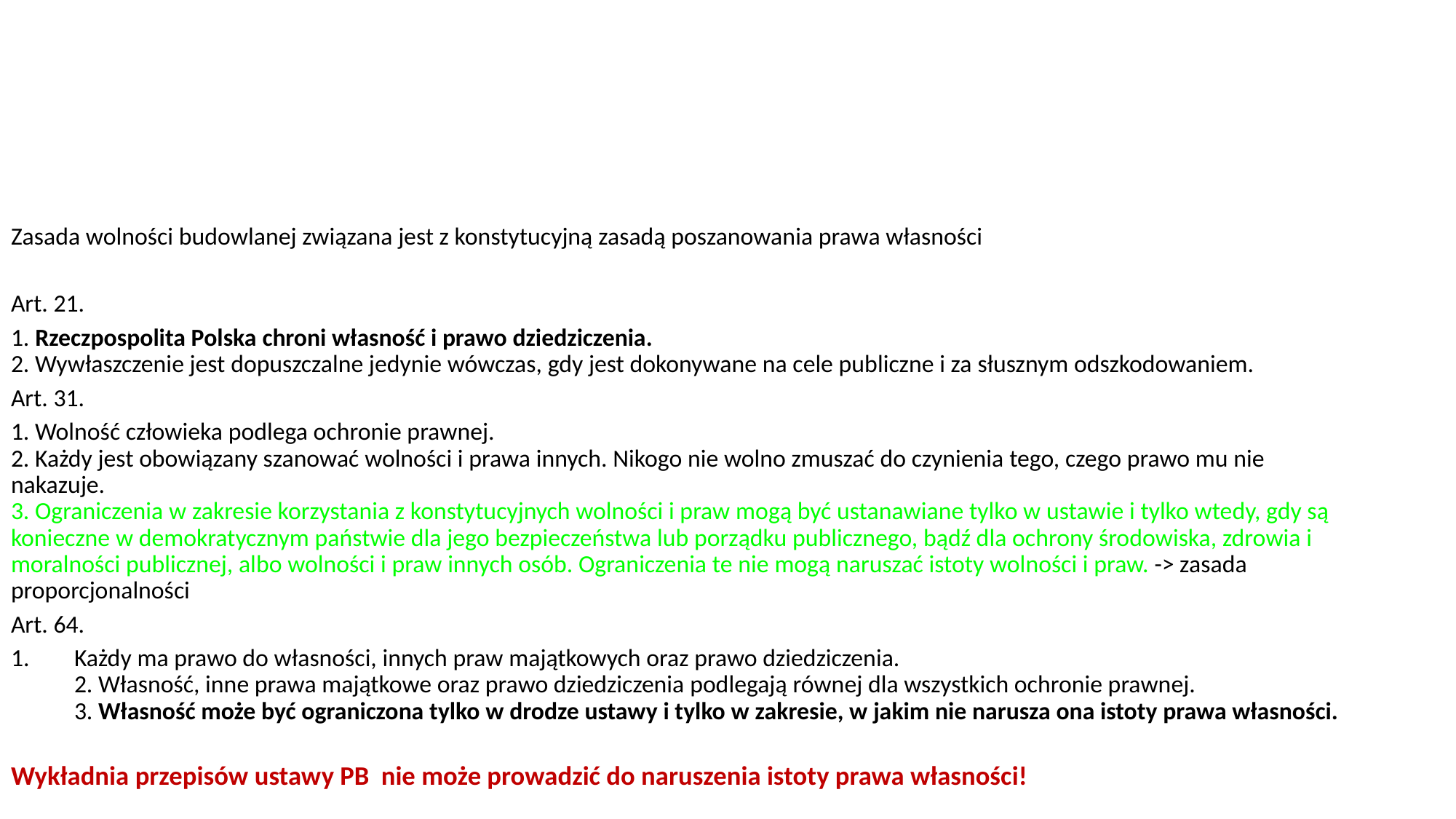

#
Zasada wolności budowlanej związana jest z konstytucyjną zasadą poszanowania prawa własności

Art. 21.
1. Rzeczpospolita Polska chroni własność i prawo dziedziczenia.
2. Wywłaszczenie jest dopuszczalne jedynie wówczas, gdy jest dokonywane na cele publiczne i za słusznym odszkodowaniem.
Art. 31.
1. Wolność człowieka podlega ochronie prawnej.
2. Każdy jest obowiązany szanować wolności i prawa innych. Nikogo nie wolno zmuszać do czynienia tego, czego prawo mu nie nakazuje.
3. Ograniczenia w zakresie korzystania z konstytucyjnych wolności i praw mogą być ustanawiane tylko w ustawie i tylko wtedy, gdy są konieczne w demokratycznym państwie dla jego bezpieczeństwa lub porządku publicznego, bądź dla ochrony środowiska, zdrowia i moralności publicznej, albo wolności i praw innych osób. Ograniczenia te nie mogą naruszać istoty wolności i praw. -> zasada proporcjonalności
Art. 64.
Każdy ma prawo do własności, innych praw majątkowych oraz prawo dziedziczenia.
2. Własność, inne prawa majątkowe oraz prawo dziedziczenia podlegają równej dla wszystkich ochronie prawnej.
3. Własność może być ograniczona tylko w drodze ustawy i tylko w zakresie, w jakim nie narusza ona istoty prawa własności.

Wykładnia przepisów ustawy PB  nie może prowadzić do naruszenia istoty prawa własności!